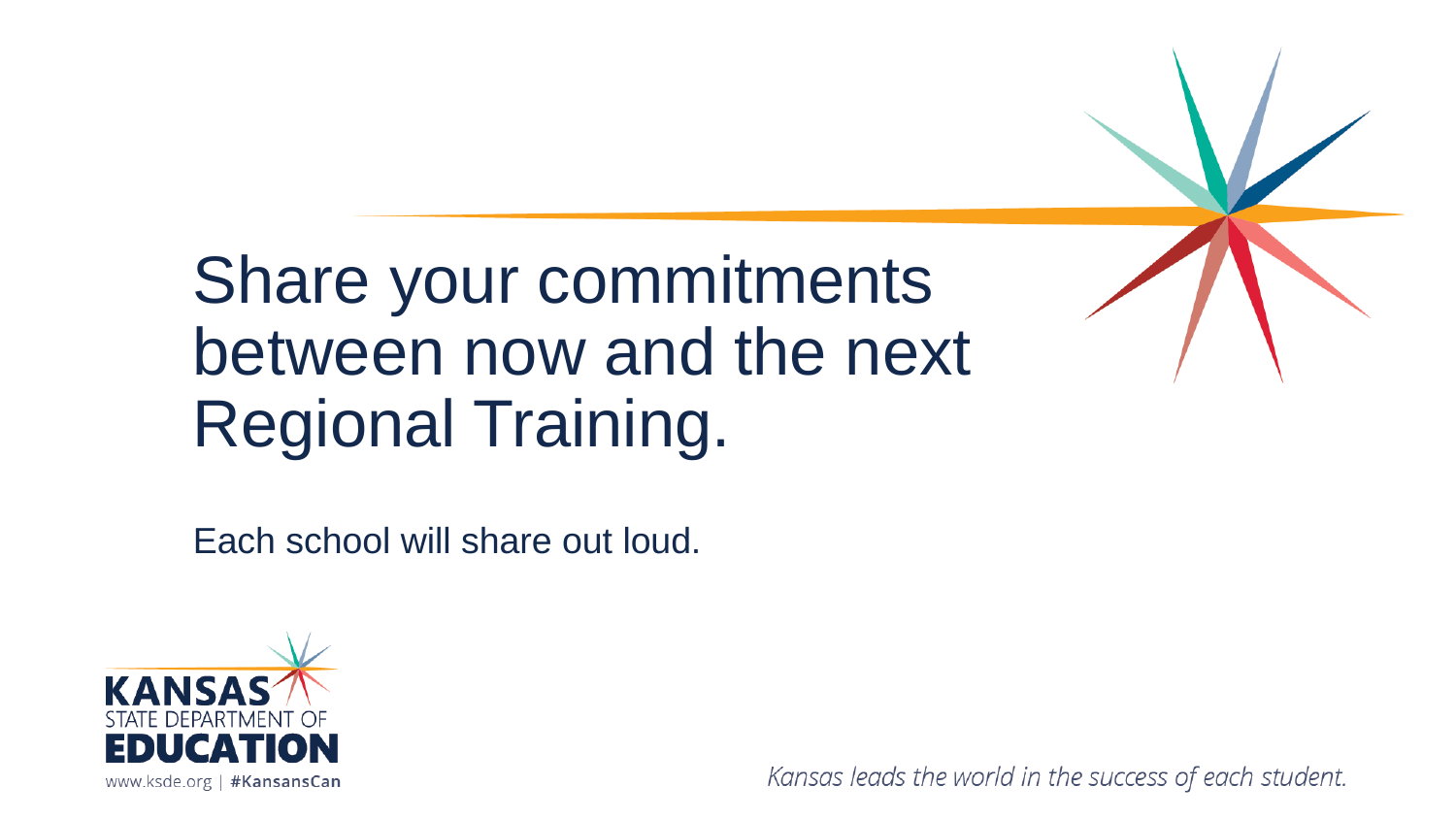

# Share your commitments between now and the next Regional Training.
Each school will share out loud.